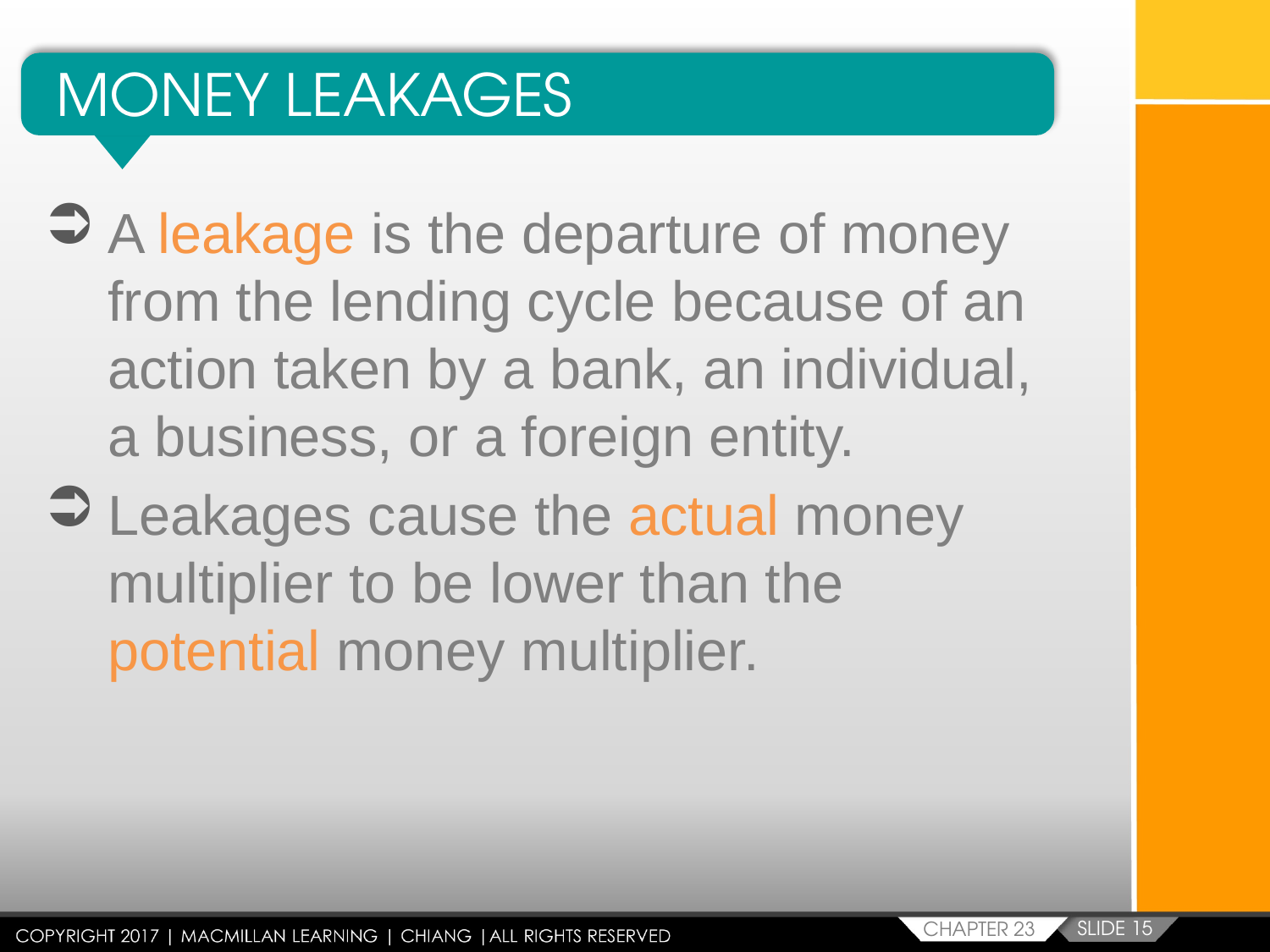

MONEY LEAKAGES

A leakage is the departure of money from the lending cycle because of an action taken by a bank, an individual, a business, or a foreign entity.
Leakages cause the actual money multiplier to be lower than the  potential money multiplier.
SLIDE 15
CHAPTER 23